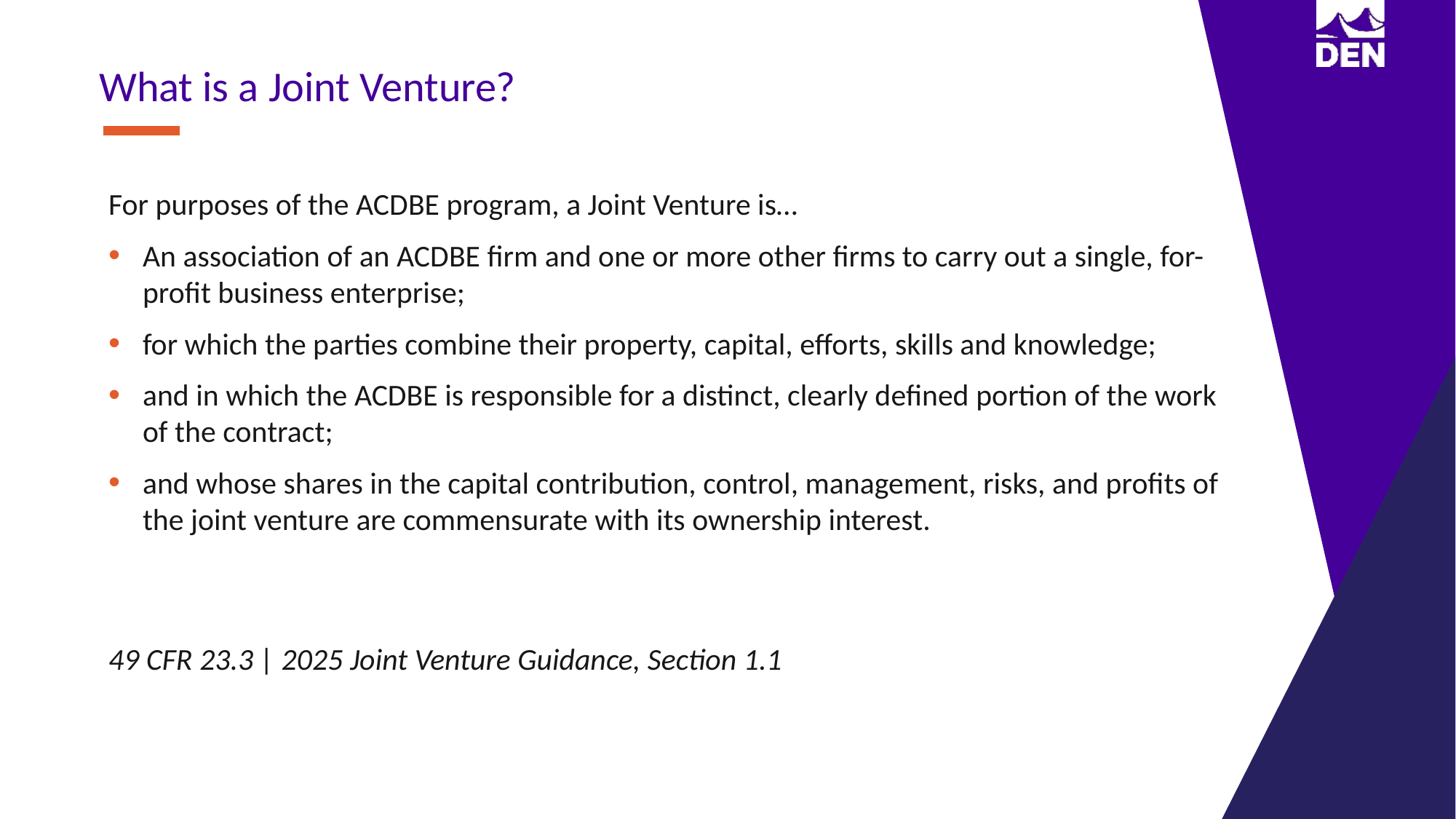

What is a Joint Venture?
For purposes of the ACDBE program, a Joint Venture is…
An association of an ACDBE firm and one or more other firms to carry out a single, for-profit business enterprise;
for which the parties combine their property, capital, efforts, skills and knowledge;
and in which the ACDBE is responsible for a distinct, clearly defined portion of the work of the contract;
and whose shares in the capital contribution, control, management, risks, and profits of the joint venture are commensurate with its ownership interest.

49 CFR 23.3 | 2025 Joint Venture Guidance, Section 1.1